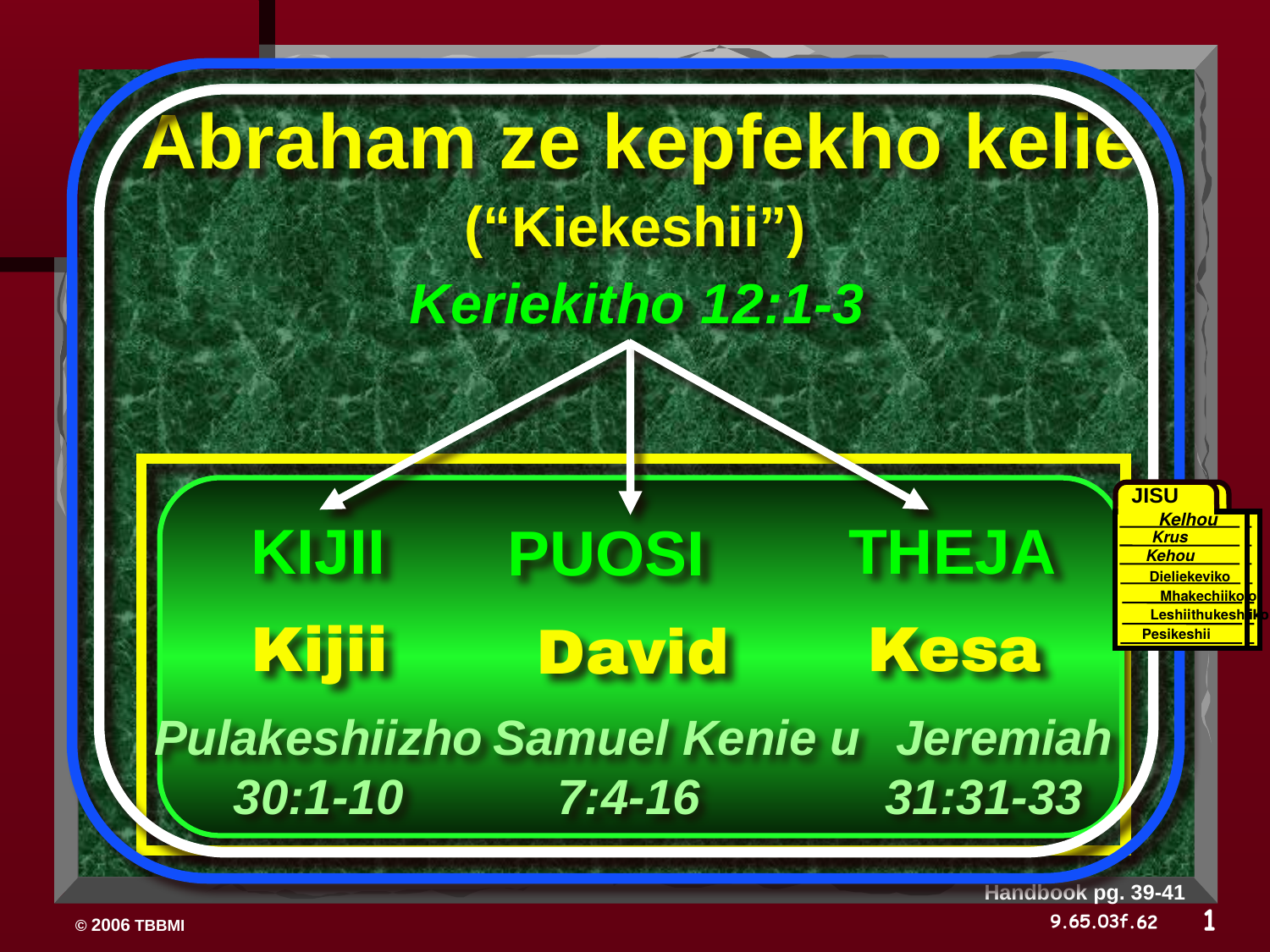

Abraham ze kepfekho kelie
(“Kiekeshii”)
Keriekitho 12:1-3

JISU

Kelhou

Krus

Kehou

Dieliekeviko

Mhakechiiko

Leshiithukeshiiko

Pesikeshii

JISU

Kelhou

Krus

Kehou

Dieliekeviko

Mhakechiiko

Leshiithukesiko

Pesikeshii

 THEJA
KIJII
PUOSI
Kijii
 Kesa
David
         Jeremiah
      31:31-33
Pulakeshiizho
30:1-10
        Samuel Kenie u
7:4-16
Handbook pg. 39-41
1
62